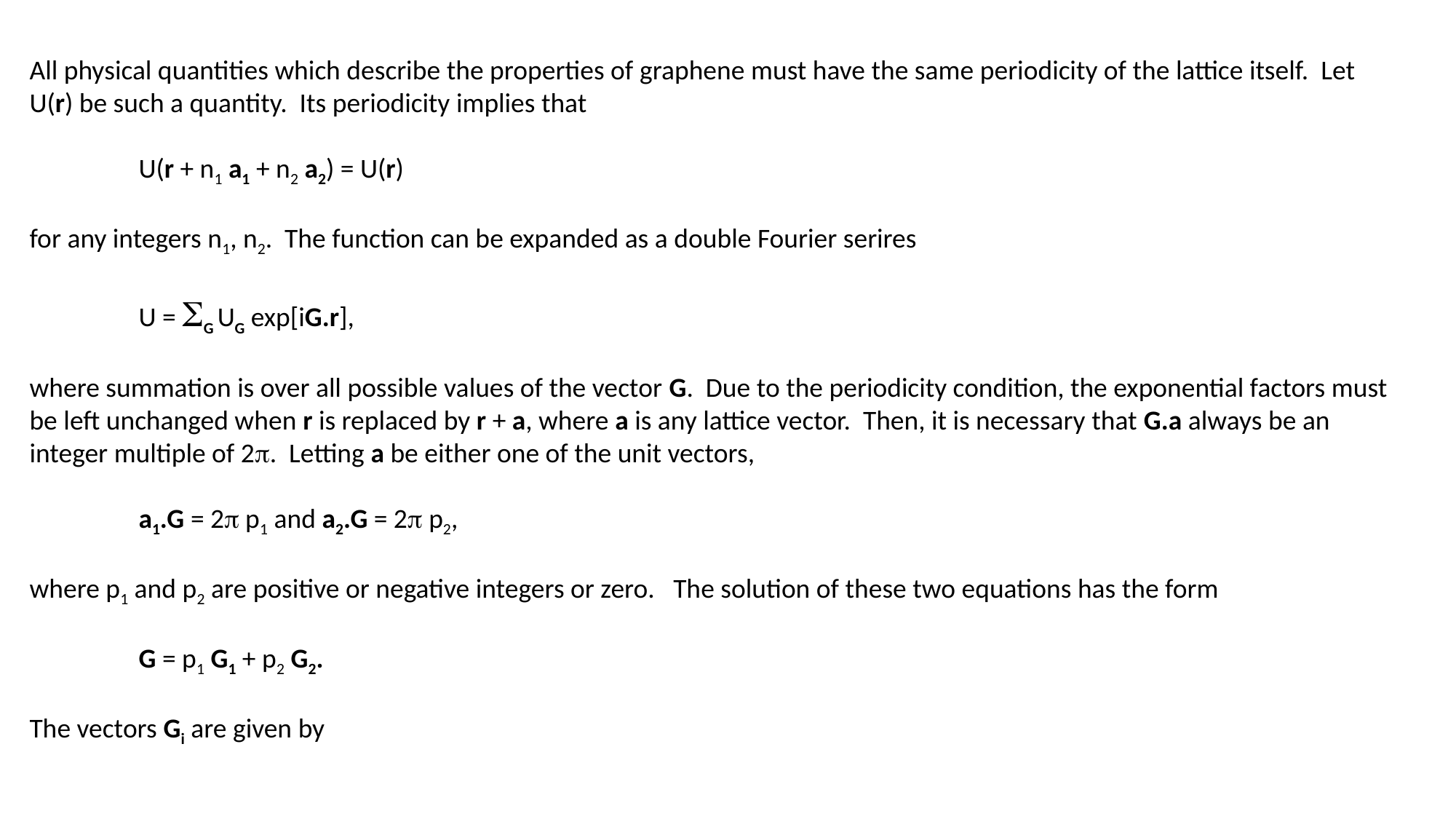

All physical quantities which describe the properties of graphene must have the same periodicity of the lattice itself.  Let U(r) be such a quantity.  Its periodicity implies that

	U(r + n1 a1 + n2 a2) = U(r)

for any integers n1, n2.  The function can be expanded as a double Fourier serires

	U = ΣG UG exp[iG.r],

where summation is over all possible values of the vector G.  Due to the periodicity condition, the exponential factors must be left unchanged when r is replaced by r + a, where a is any lattice vector.  Then, it is necessary that G.a always be an integer multiple of 2π.  Letting a be either one of the unit vectors,

	a1.G = 2π p1 and a2.G = 2π p2,

where p1 and p2 are positive or negative integers or zero.   The solution of these two equations has the form

	G = p1 G1 + p2 G2.

The vectors Gi are given by